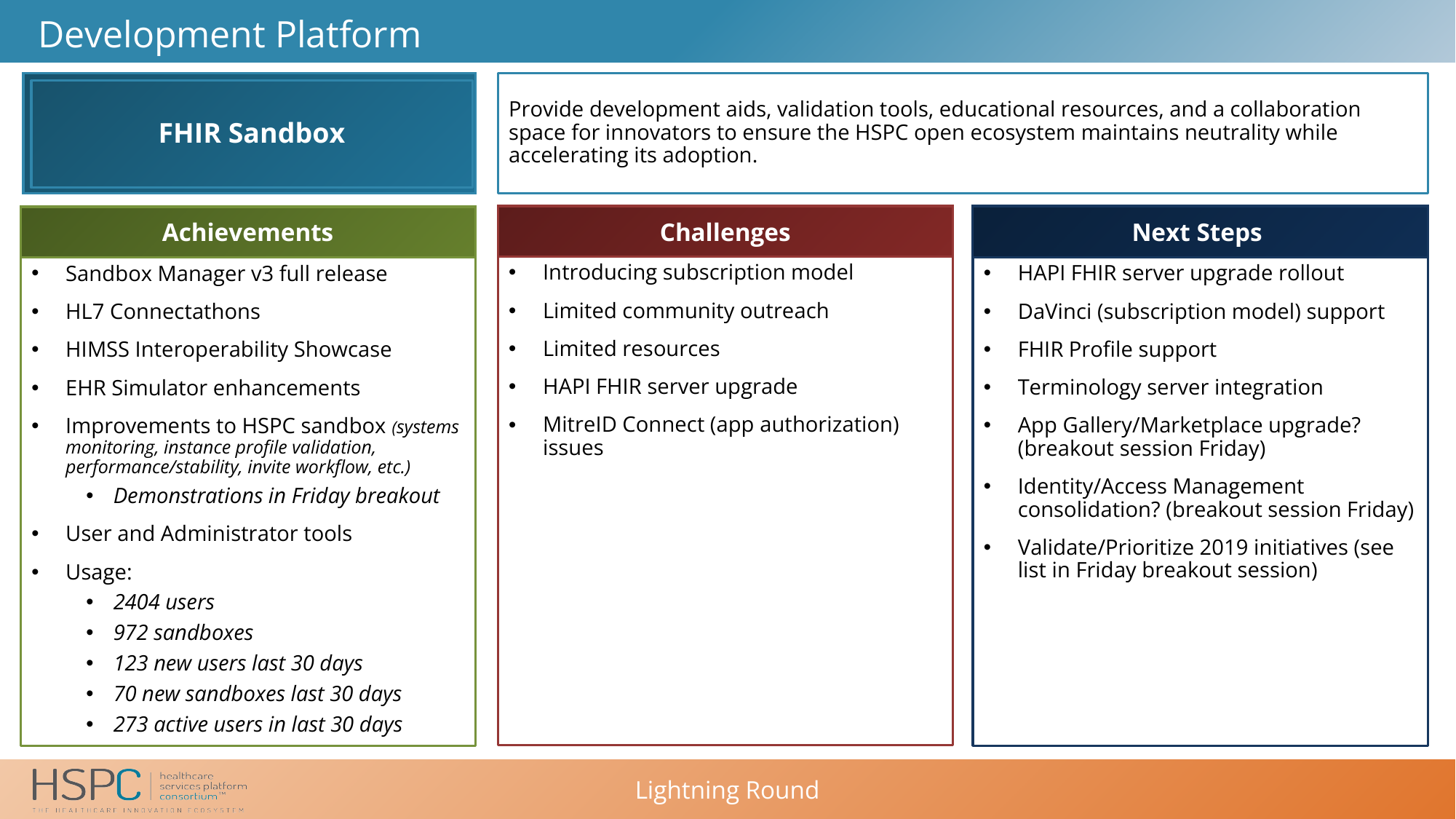

# Development Platform
Provide development aids, validation tools, educational resources, and a collaboration space for innovators to ensure the HSPC open ecosystem maintains neutrality while accelerating its adoption.
FHIR Sandbox
Introducing subscription model
Limited community outreach
Limited resources
HAPI FHIR server upgrade
MitreID Connect (app authorization) issues

Sandbox Manager v3 full release
HL7 Connectathons
HIMSS Interoperability Showcase
EHR Simulator enhancements
Improvements to HSPC sandbox (systems monitoring, instance profile validation, performance/stability, invite workflow, etc.)
Demonstrations in Friday breakout
User and Administrator tools
Usage:
2404 users
972 sandboxes
123 new users last 30 days
70 new sandboxes last 30 days
273 active users in last 30 days

HAPI FHIR server upgrade rollout
DaVinci (subscription model) support
FHIR Profile support
Terminology server integration
App Gallery/Marketplace upgrade? (breakout session Friday)
Identity/Access Management consolidation? (breakout session Friday)
Validate/Prioritize 2019 initiatives (see list in Friday breakout session)